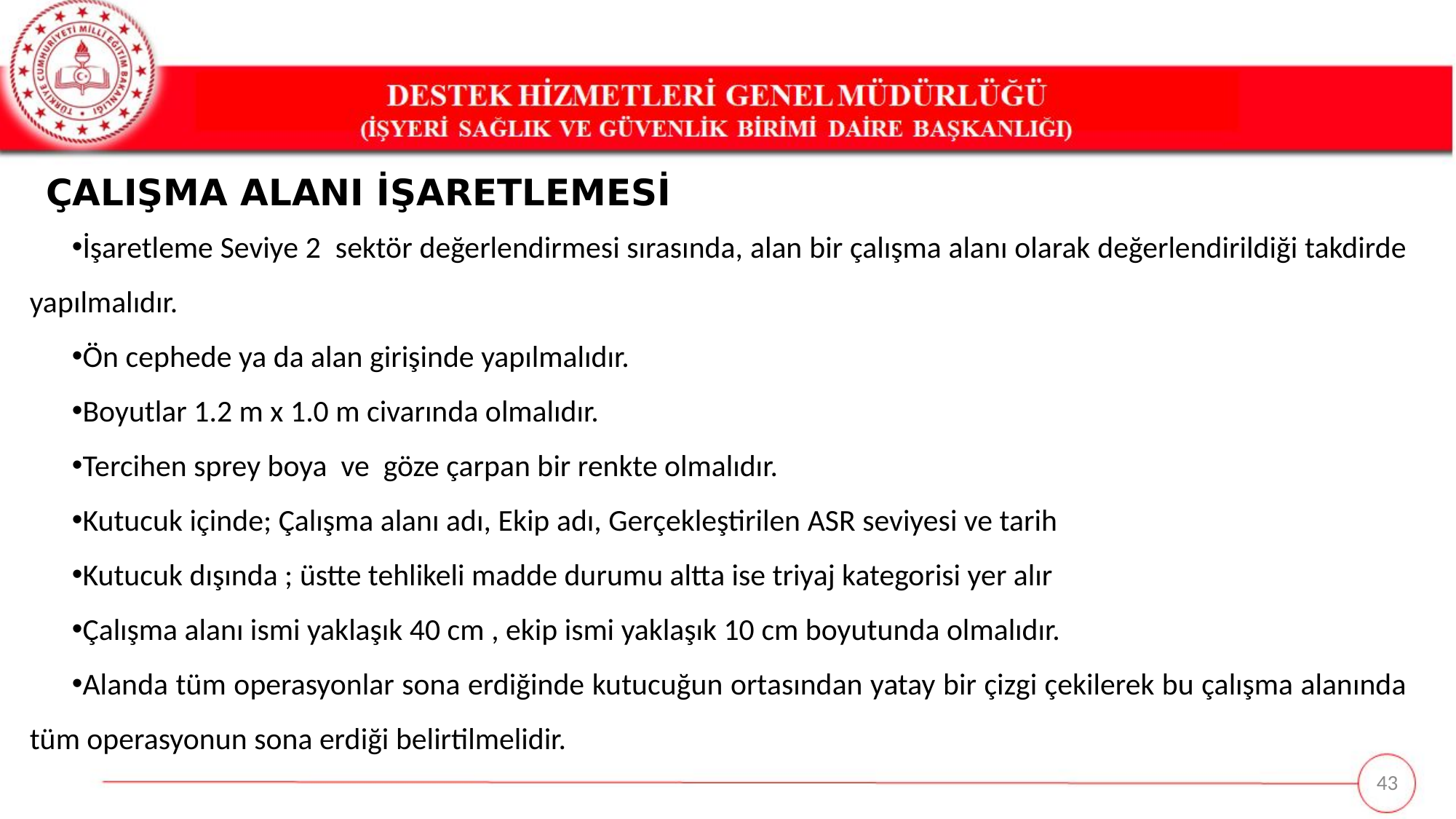

ÇALIŞMA ALANI İŞARETLEMESİ
İşaretleme Seviye 2  sektör değerlendirmesi sırasında, alan bir çalışma alanı olarak değerlendirildiği takdirde yapılmalıdır.
Ön cephede ya da alan girişinde yapılmalıdır.
Boyutlar 1.2 m x 1.0 m civarında olmalıdır.
Tercihen sprey boya  ve  göze çarpan bir renkte olmalıdır.
Kutucuk içinde; Çalışma alanı adı, Ekip adı, Gerçekleştirilen ASR seviyesi ve tarih
Kutucuk dışında ; üstte tehlikeli madde durumu altta ise triyaj kategorisi yer alır
Çalışma alanı ismi yaklaşık 40 cm , ekip ismi yaklaşık 10 cm boyutunda olmalıdır.
Alanda tüm operasyonlar sona erdiğinde kutucuğun ortasından yatay bir çizgi çekilerek bu çalışma alanında tüm operasyonun sona erdiği belirtilmelidir.

43